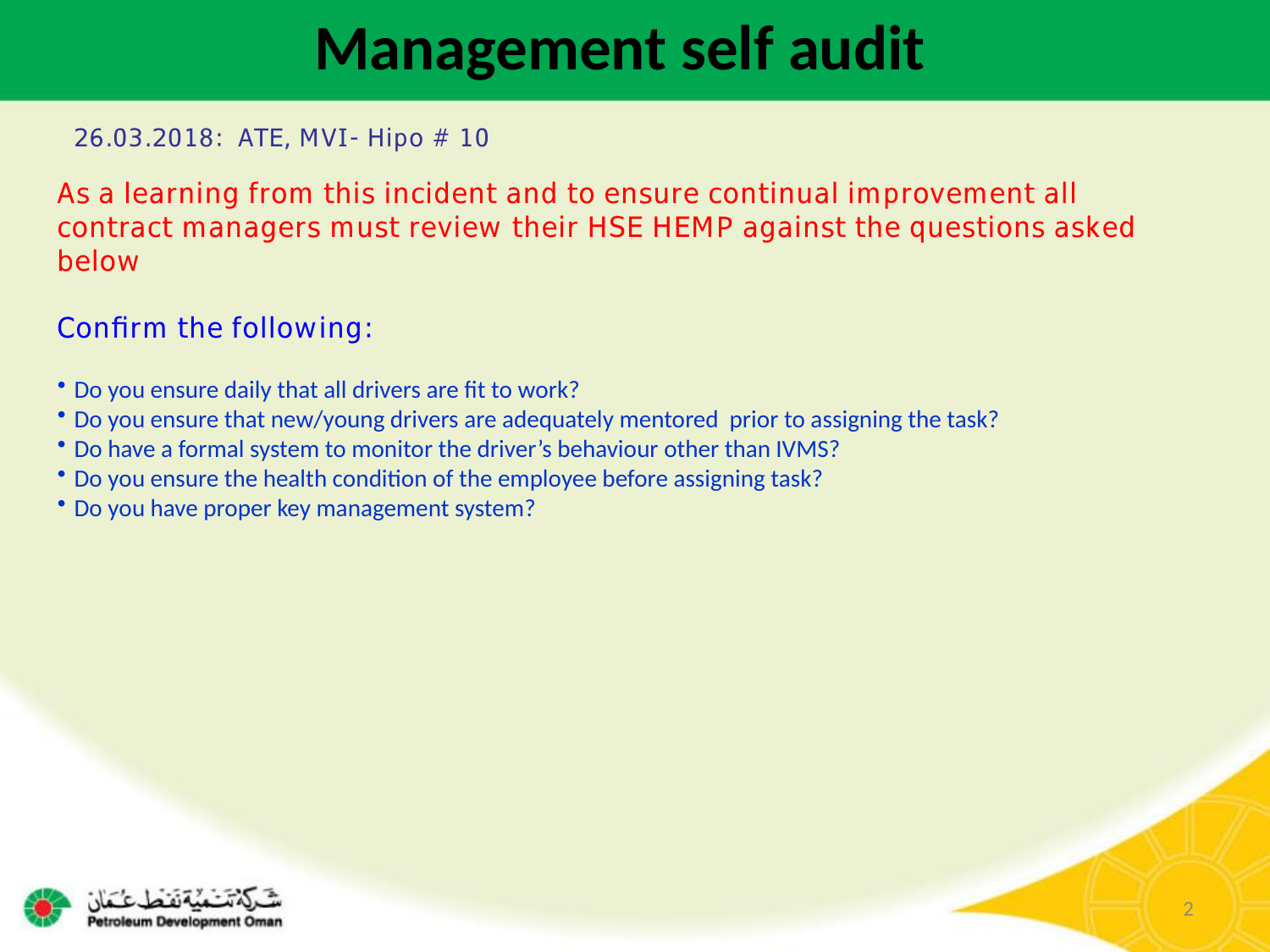

Management self audit

26.03.2018:  ATE, MVI- Hipo # 10

As a learning from this incident and to ensure continual improvement all contract managers must review their HSE HEMP against the questions asked below

Confirm the following:

Do you ensure daily that all drivers are fit to work?
Do you ensure that new/young drivers are adequately mentored  prior to assigning the task?
Do have a formal system to monitor the driver’s behaviour other than IVMS?
Do you ensure the health condition of the employee before assigning task?
Do you have proper key management system?

2